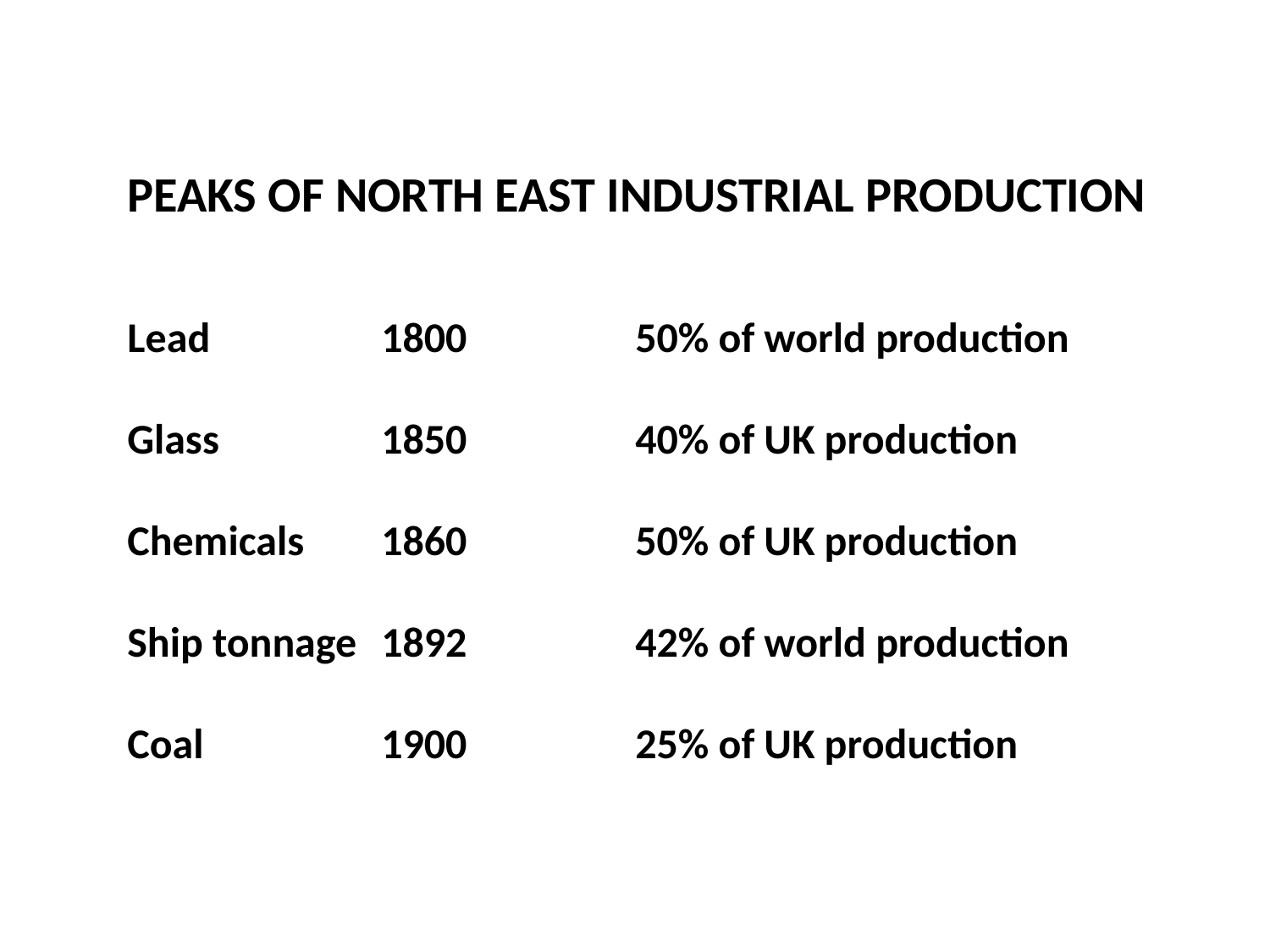

PEAKS OF NORTH EAST INDUSTRIAL PRODUCTION

Lead		1800		50% of world production
Glass		1850		40% of UK production
Chemicals	1860		50% of UK production
Ship tonnage	1892		42% of world production
Coal		1900		25% of UK production